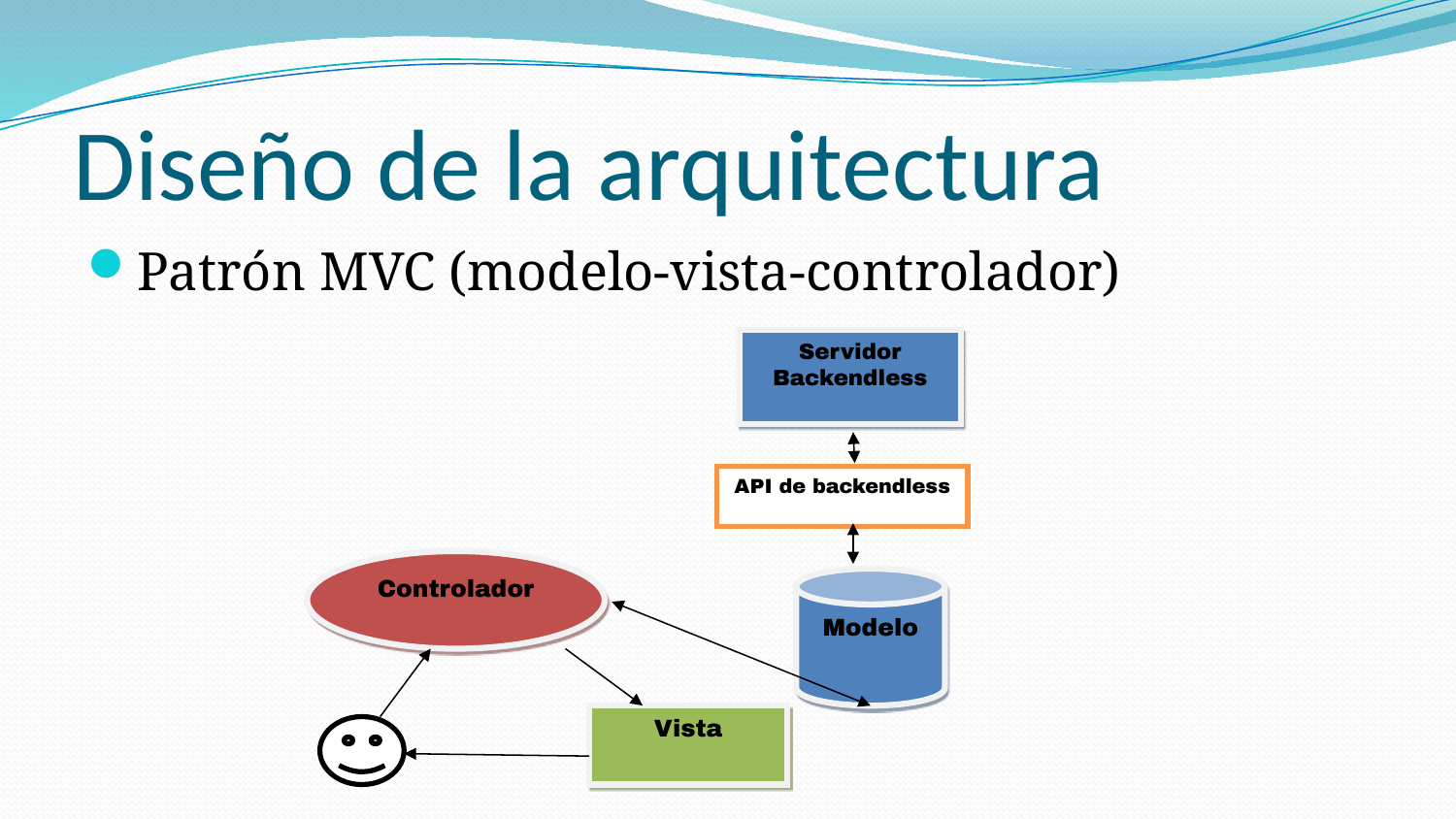

# Diseño de la arquitectura
Patrón MVC (modelo-vista-controlador)
Servidor Backendless
API de backendless
Controlador

Modelo
Vista